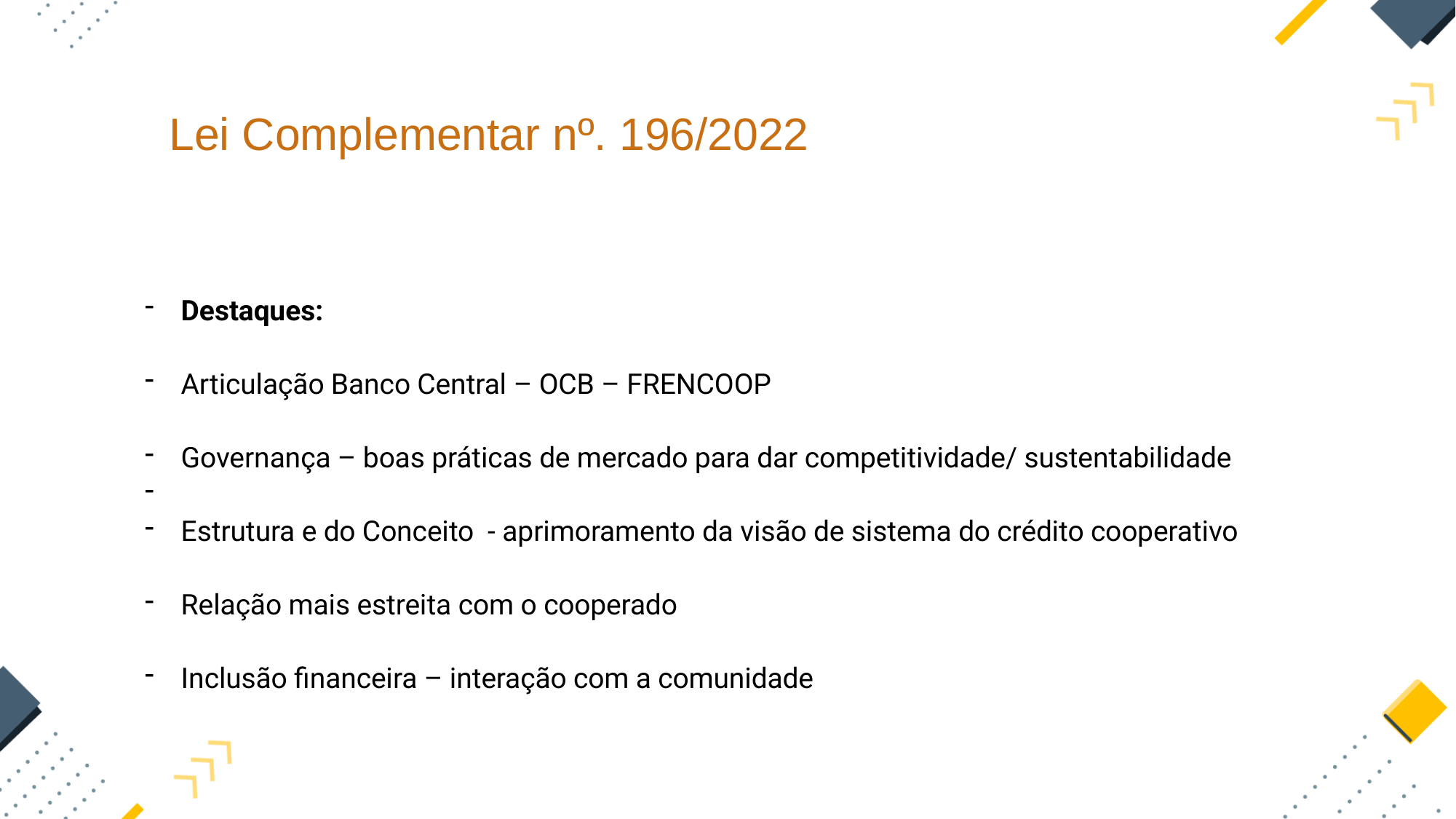

Lei Complementar nº. 196/2022

Destaques:

Articulação Banco Central – OCB – FRENCOOP

Governança – boas práticas de mercado para dar competitividade/ sustentabilidade

Estrutura e do Conceito  - aprimoramento da visão de sistema do crédito cooperativo

Relação mais estreita com o cooperado

Inclusão financeira – interação com a comunidade